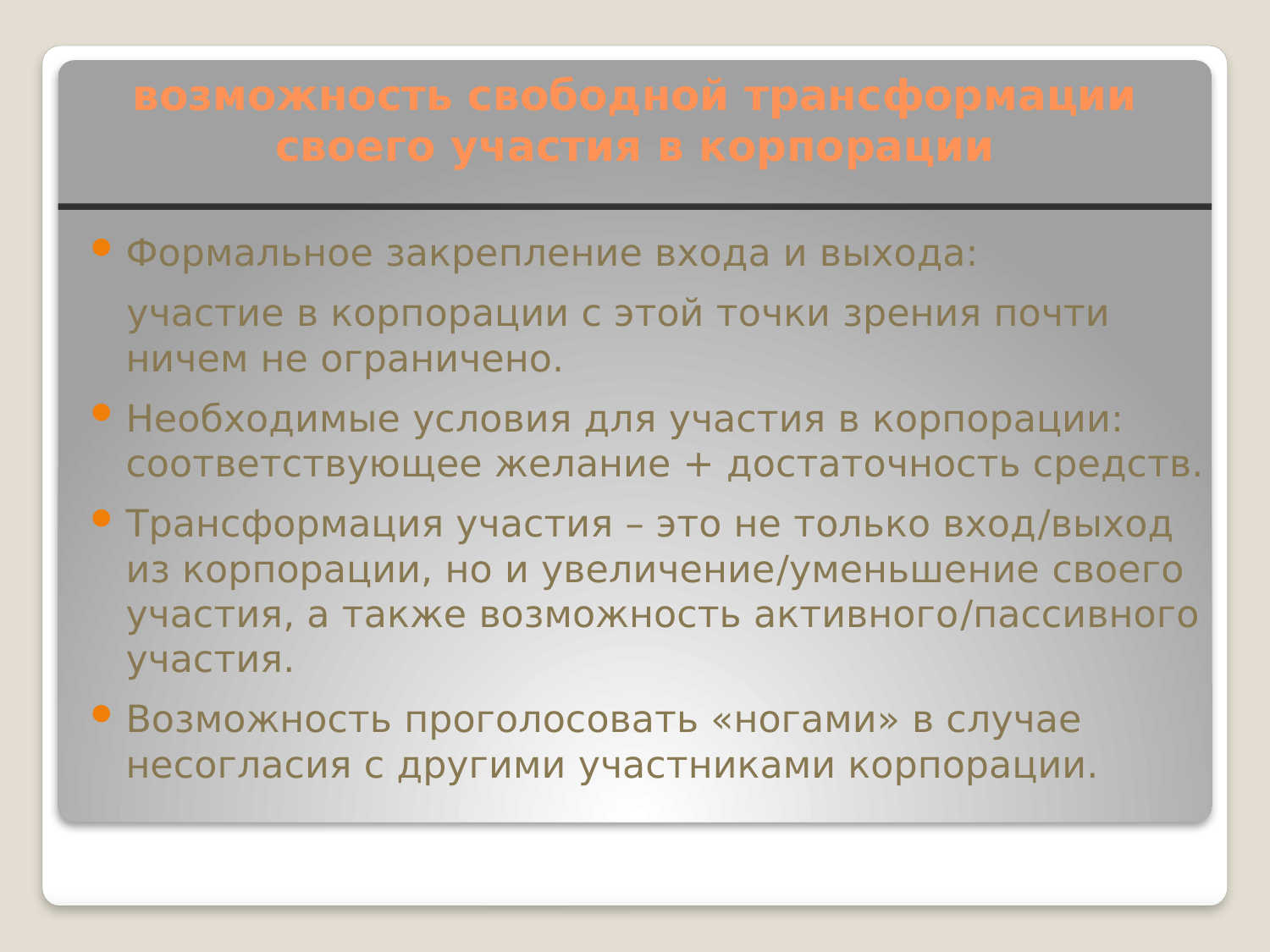

# возможность свободной трансформации своего участия в корпорации
Формальное закрепление входа и выхода:
   участие в корпорации с этой точки зрения почти ничем не ограничено.
Необходимые условия для участия в корпорации: соответствующее желание + достаточность средств.
Трансформация участия – это не только вход/выход из корпорации, но и увеличение/уменьшение своего участия, а также возможность активного/пассивного участия.
Возможность проголосовать «ногами» в случае несогласия с другими участниками корпорации.